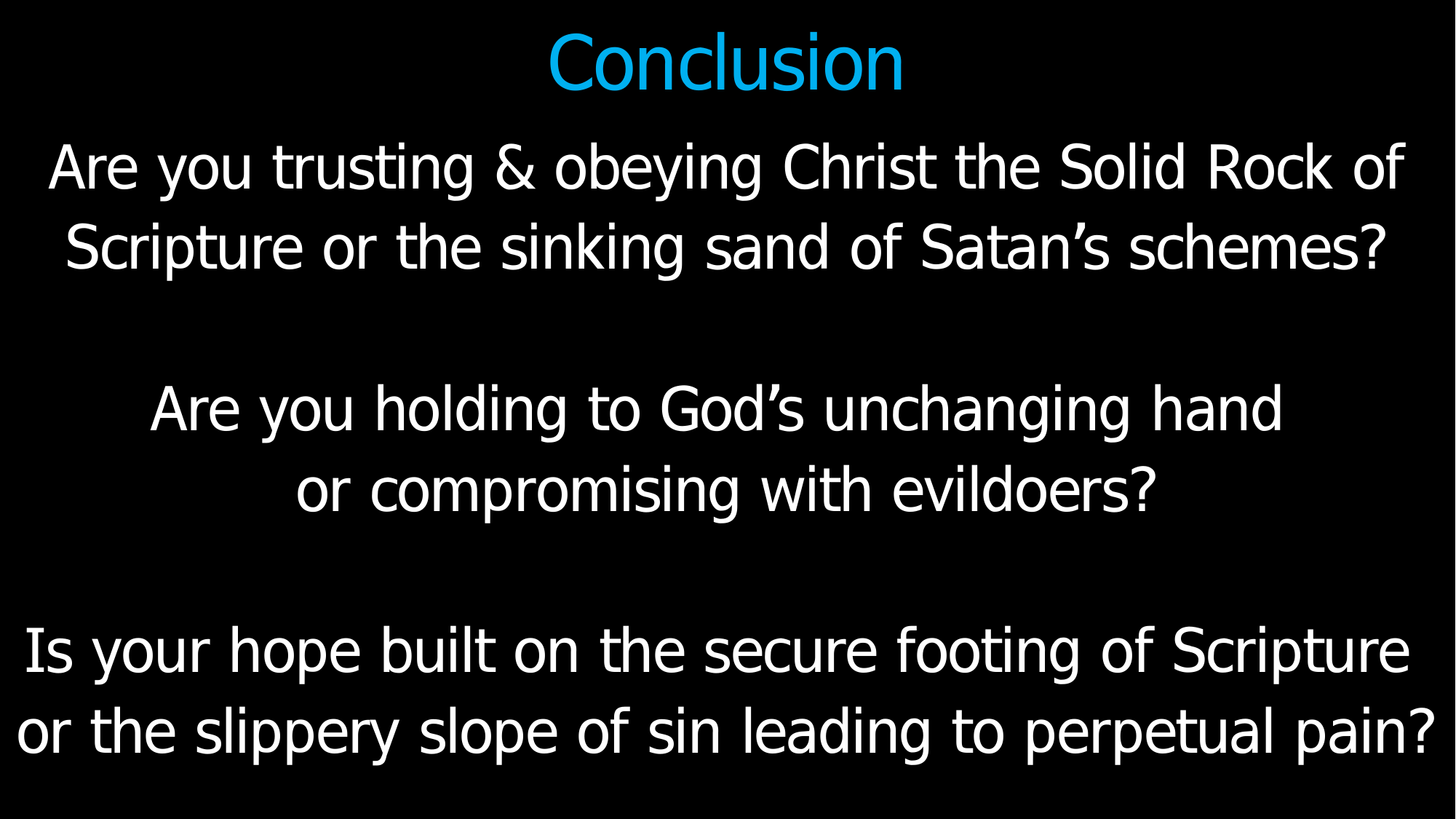

# Conclusion
Are you trusting & obeying Christ the Solid Rock of
Scripture or the sinking sand of Satan’s schemes?

Are you holding to God’s unchanging hand
or compromising with evildoers?

Is your hope built on the secure footing of Scripture
or the slippery slope of sin leading to perpetual pain?